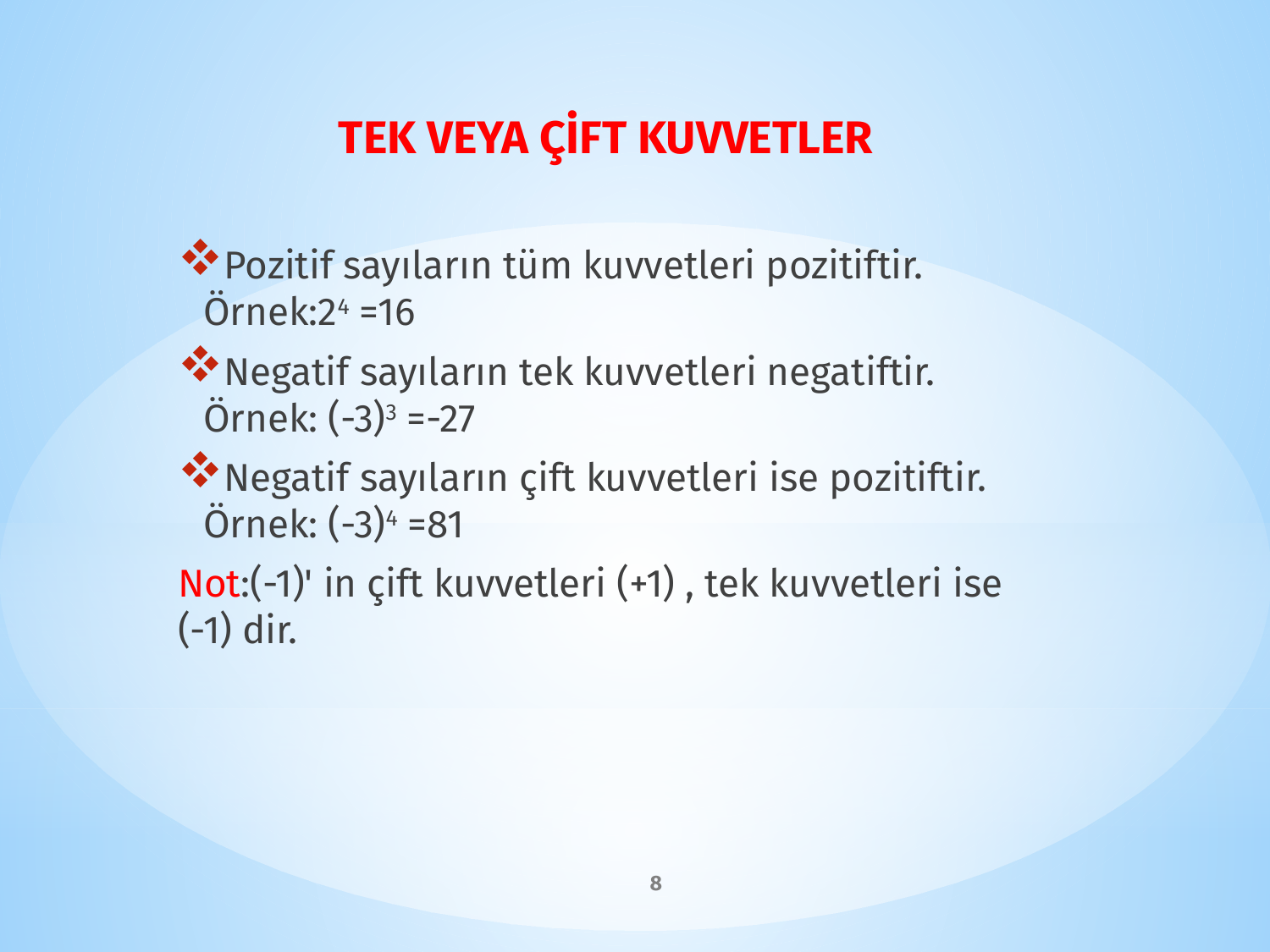

TEK VEYA ÇİFT KUVVETLER

Pozitif sayıların tüm kuvvetleri pozitiftir. Örnek:24 =16
Negatif sayıların tek kuvvetleri negatiftir. Örnek: (-3)3 =-27
Negatif sayıların çift kuvvetleri ise pozitiftir. Örnek: (-3)4 =81
Not:(-1)' in çift kuvvetleri (+1) , tek kuvvetleri ise (-1) dir.

8